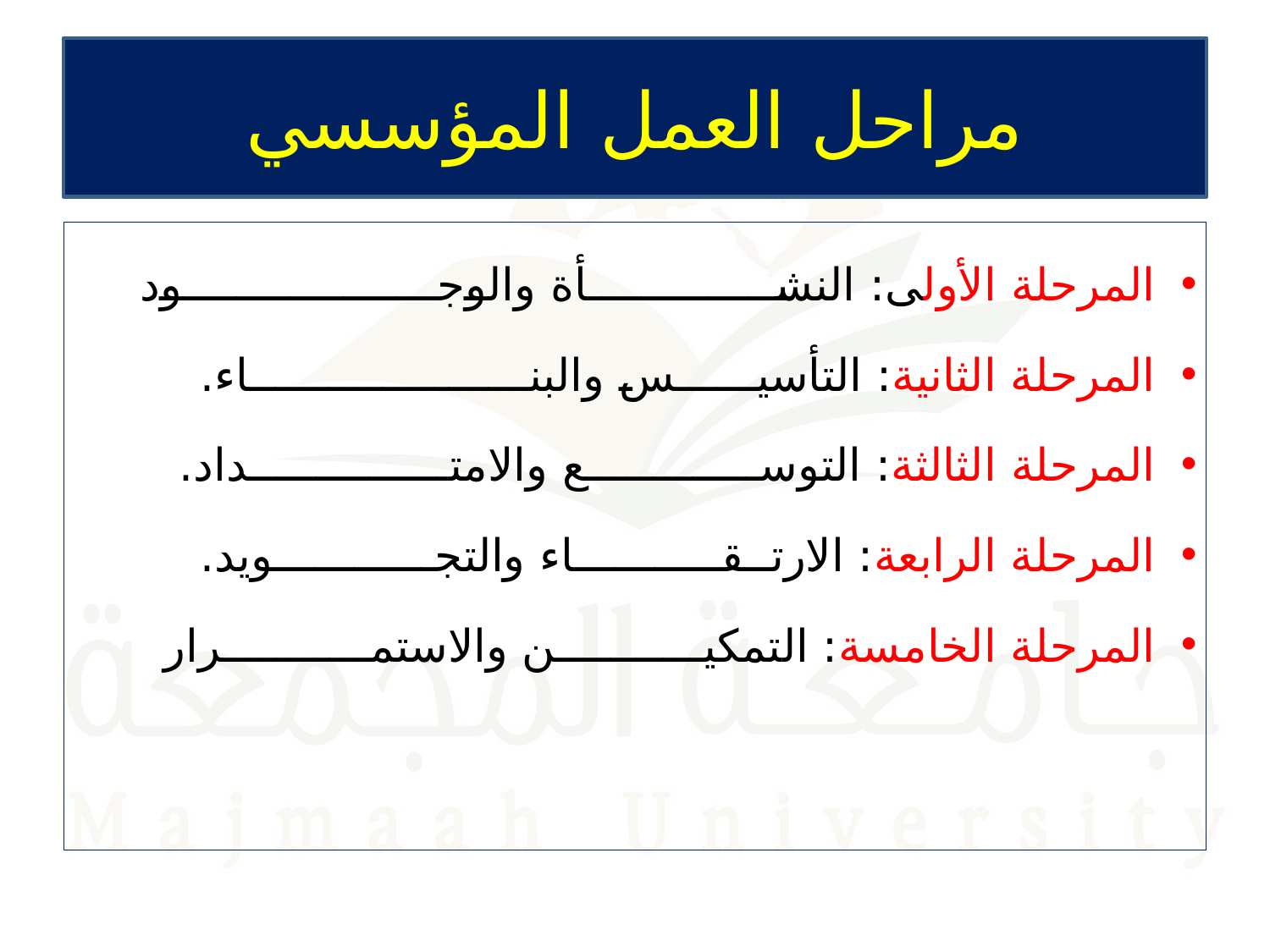

# مراحل العمل المؤسسي
المرحلة الأولى: النشــــــــــــــأة والوجـــــــــــــــــــود
المرحلة الثانية: التأسيــــــس والبنـــــــــــــــــــــاء.
المرحلة الثالثة: التوســـــــــــــع والامتـــــــــــــــداد.
المرحلة الرابعة: الارتــقـــــــــــاء والتجــــــــــــويد.
المرحلة الخامسة: التمكيـــــــــــن والاستمـــــــــــرار